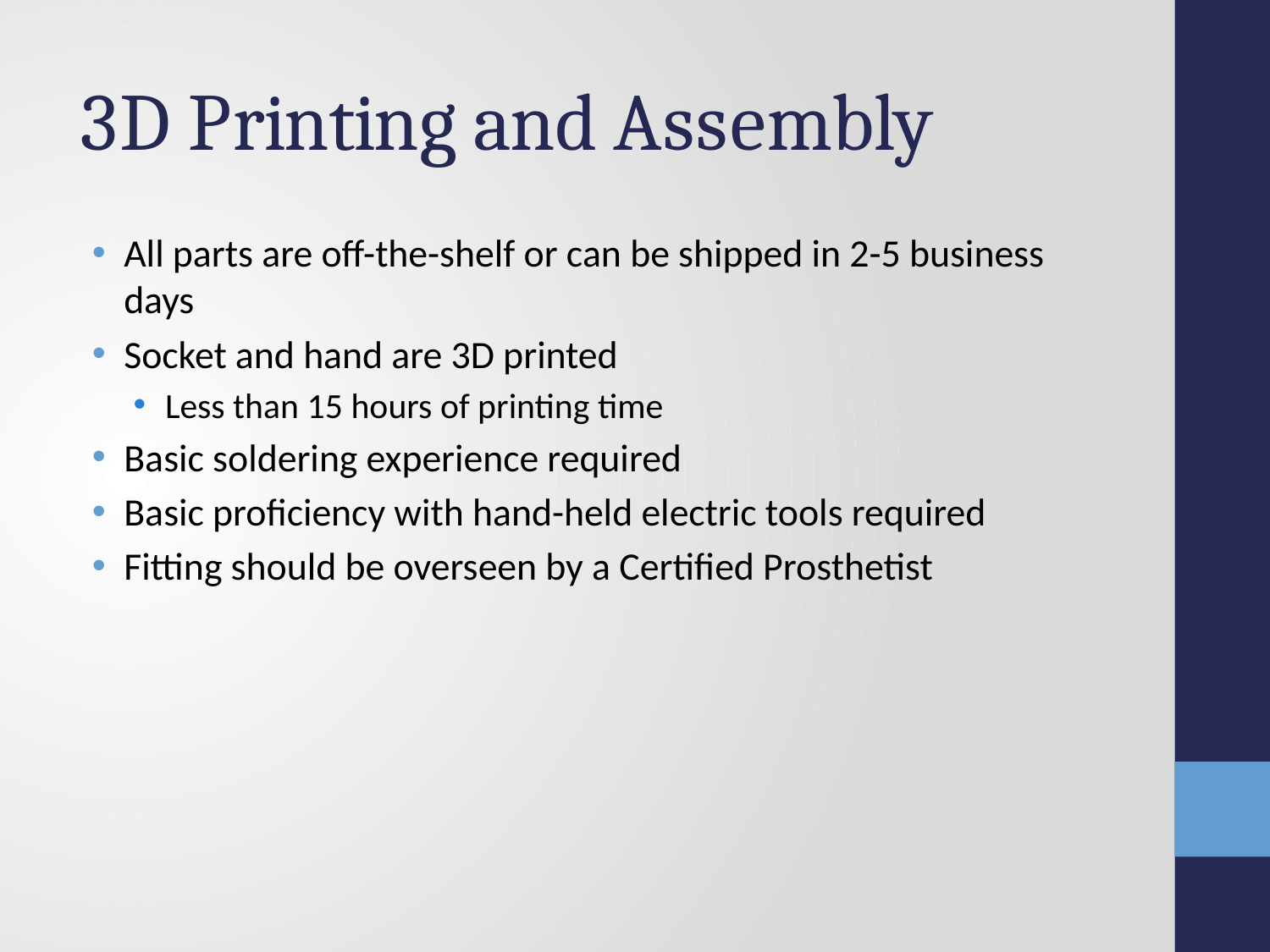

# 3D Printing and Assembly
All parts are off-the-shelf or can be shipped in 2-5 business days
Socket and hand are 3D printed
Less than 15 hours of printing time
Basic soldering experience required
Basic proficiency with hand-held electric tools required
Fitting should be overseen by a Certified Prosthetist